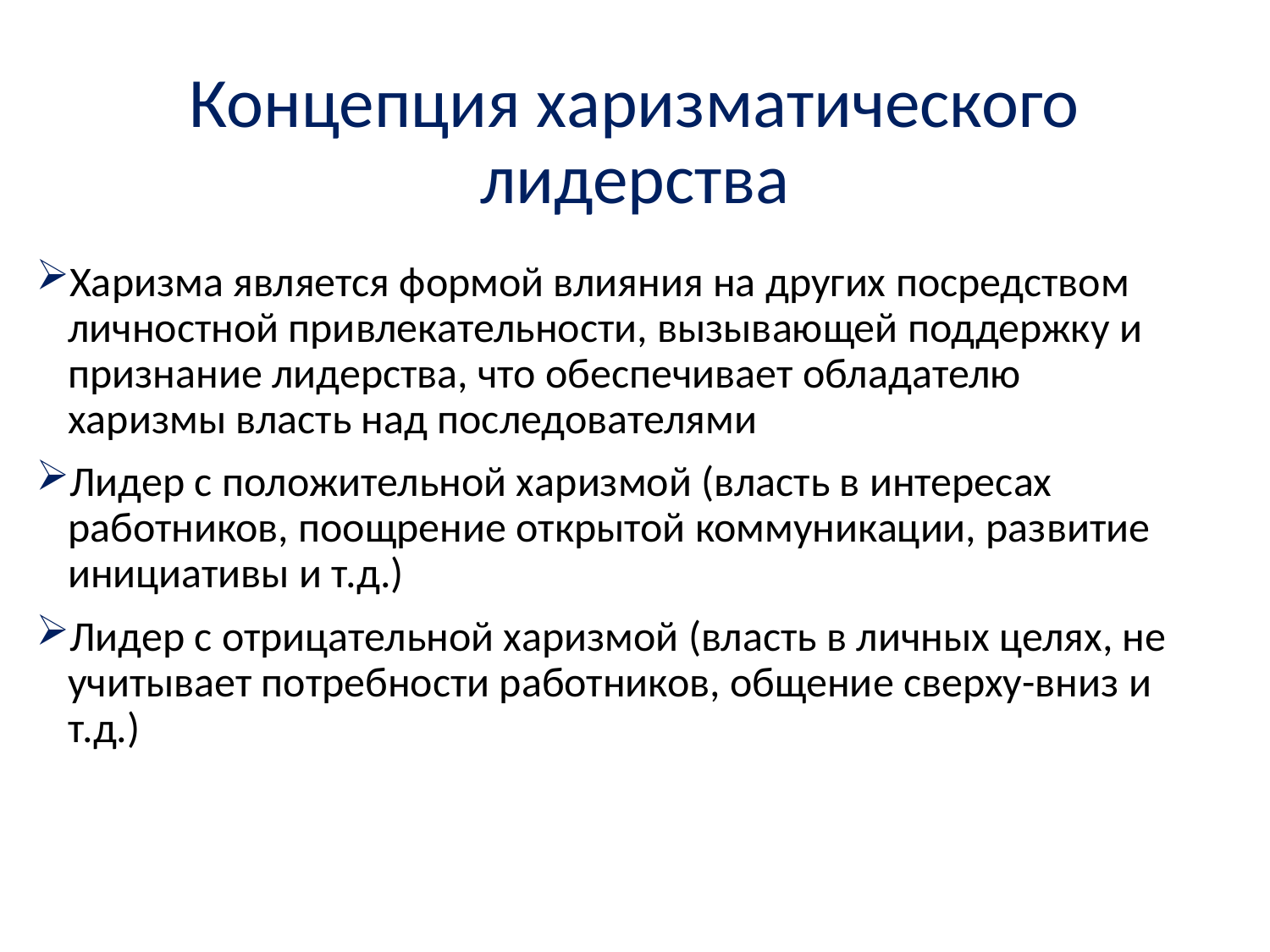

# Концепция харизматического лидерства
Харизма является формой влияния на других посредством личностной привлекательности, вызывающей поддержку и признание лидерства, что обеспечивает обладателю харизмы власть над последователями
Лидер с положительной харизмой (власть в интересах работников, поощрение открытой коммуникации, развитие инициативы и т.д.)
Лидер с отрицательной харизмой (власть в личных целях, не учитывает потребности работников, общение сверху-вниз и т.д.)